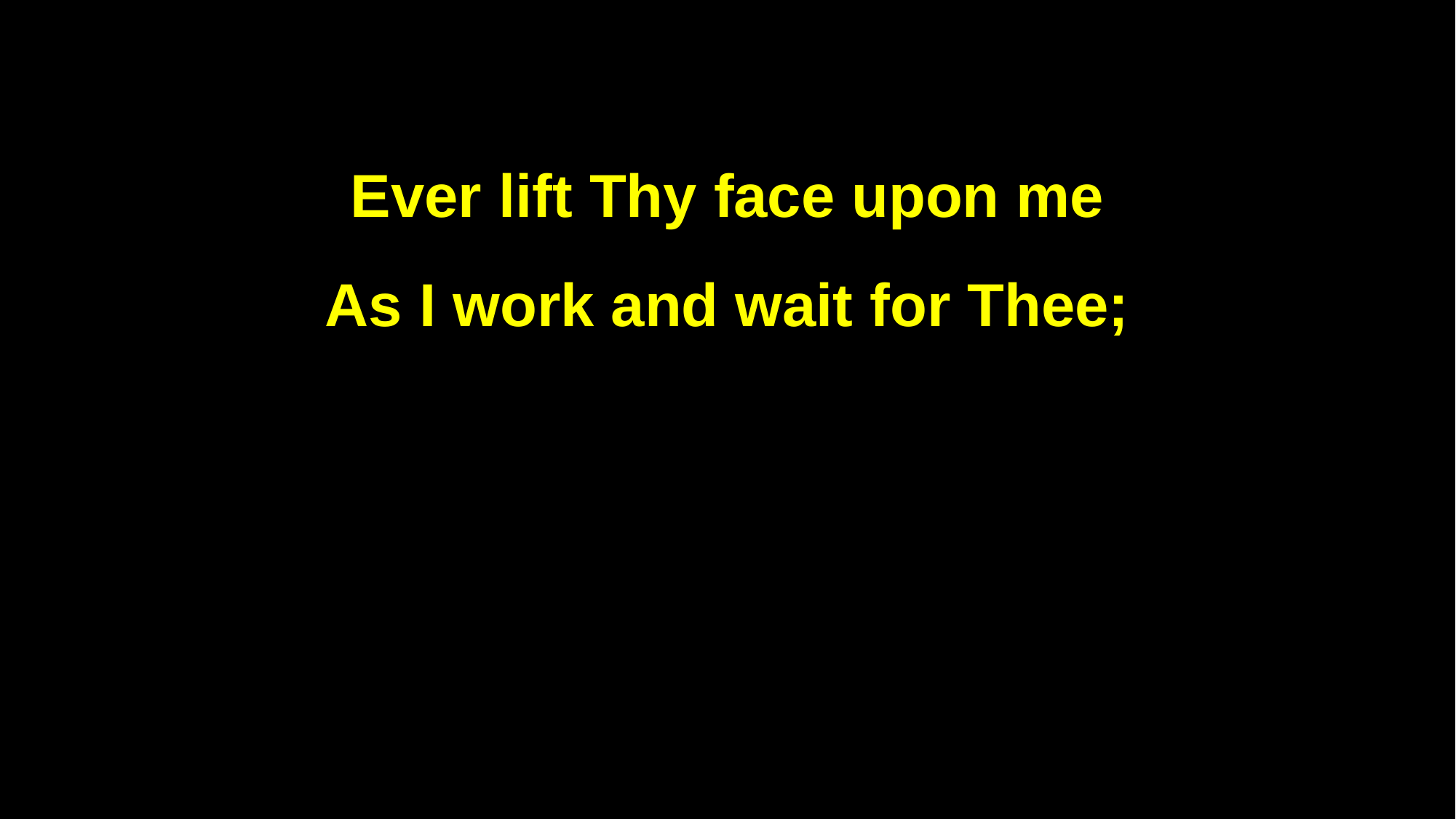

Ever lift Thy face upon me
As I work and wait for Thee;